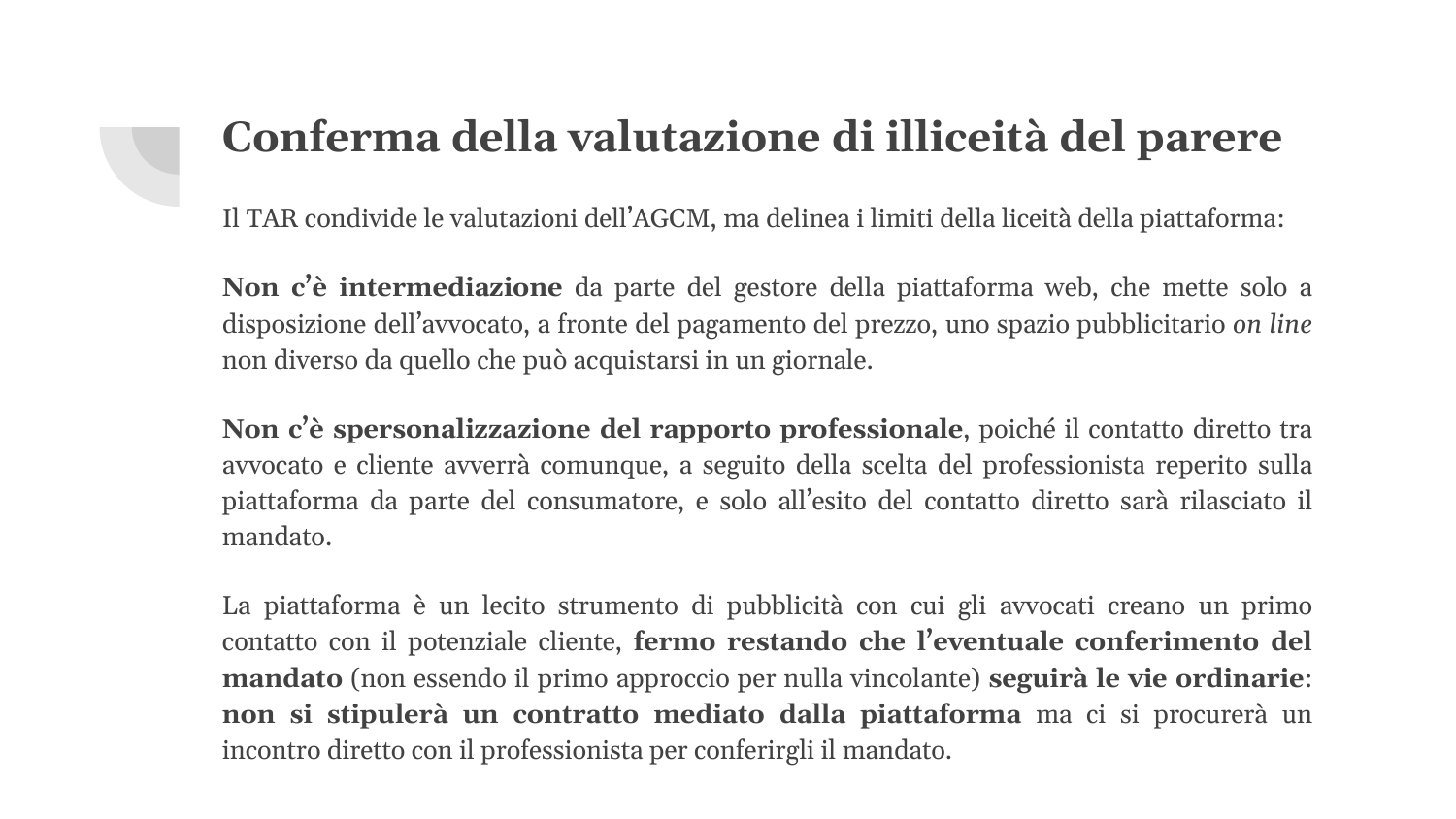

# Conferma della valutazione di illiceità del parere
Il TAR condivide le valutazioni dell’AGCM, ma delinea i limiti della liceità della piattaforma:
Non c’è intermediazione da parte del gestore della piattaforma web, che mette solo a disposizione dell’avvocato, a fronte del pagamento del prezzo, uno spazio pubblicitario on line non diverso da quello che può acquistarsi in un giornale.
Non c’è spersonalizzazione del rapporto professionale, poiché il contatto diretto tra avvocato e cliente avverrà comunque, a seguito della scelta del professionista reperito sulla piattaforma da parte del consumatore, e solo all’esito del contatto diretto sarà rilasciato il mandato.
La piattaforma è un lecito strumento di pubblicità con cui gli avvocati creano un primo contatto con il potenziale cliente, fermo restando che l’eventuale conferimento del mandato (non essendo il primo approccio per nulla vincolante) seguirà le vie ordinarie: non si stipulerà un contratto mediato dalla piattaforma ma ci si procurerà un incontro diretto con il professionista per conferirgli il mandato.